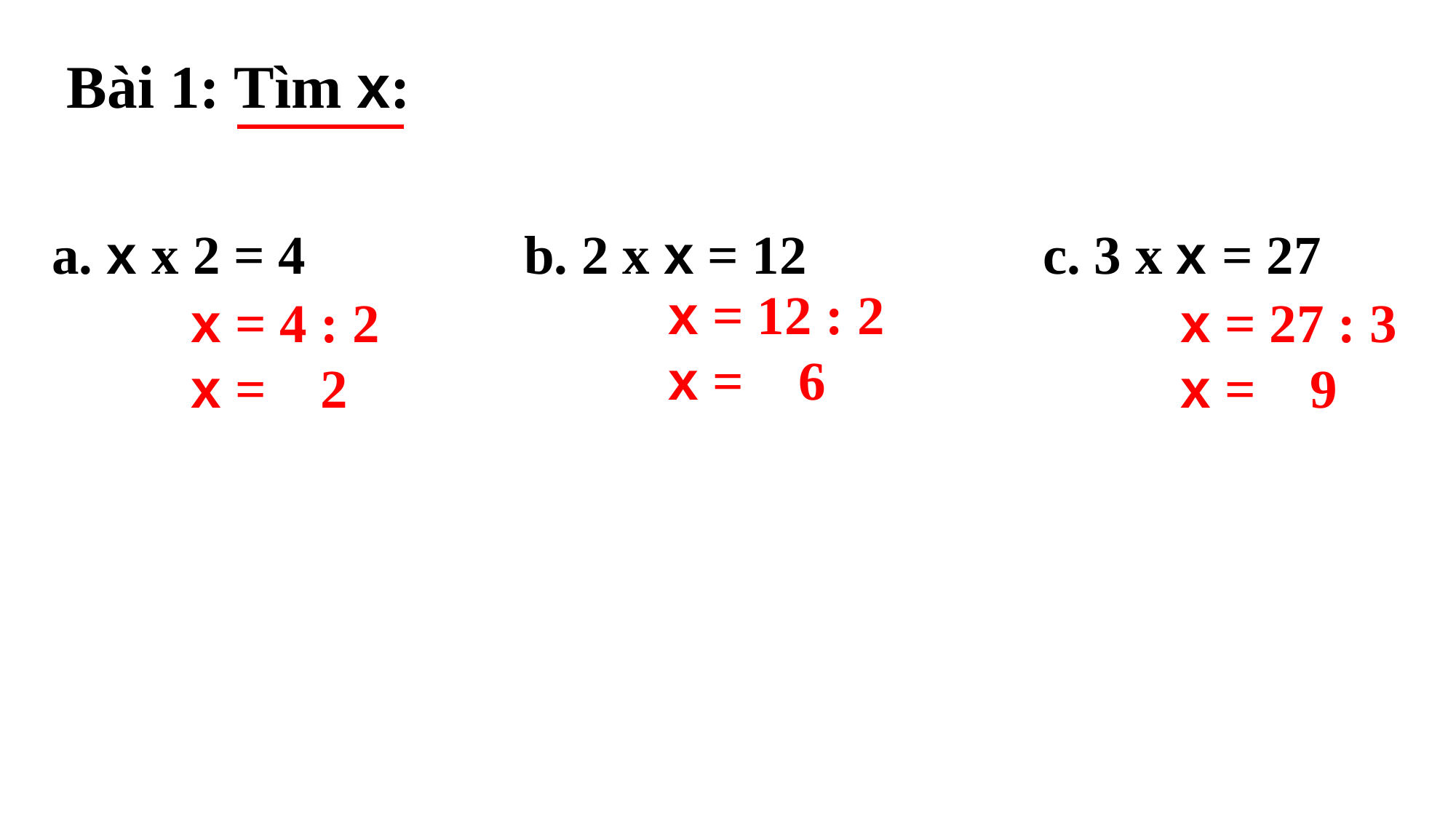

Bài 1: Tìm x:
 b. 2 x x = 12
 c. 3 x x = 27
 a. x x 2 = 4
x = 12 : 2
x =    6
x = 27 : 3
x =    9
x = 4 : 2
x =    2